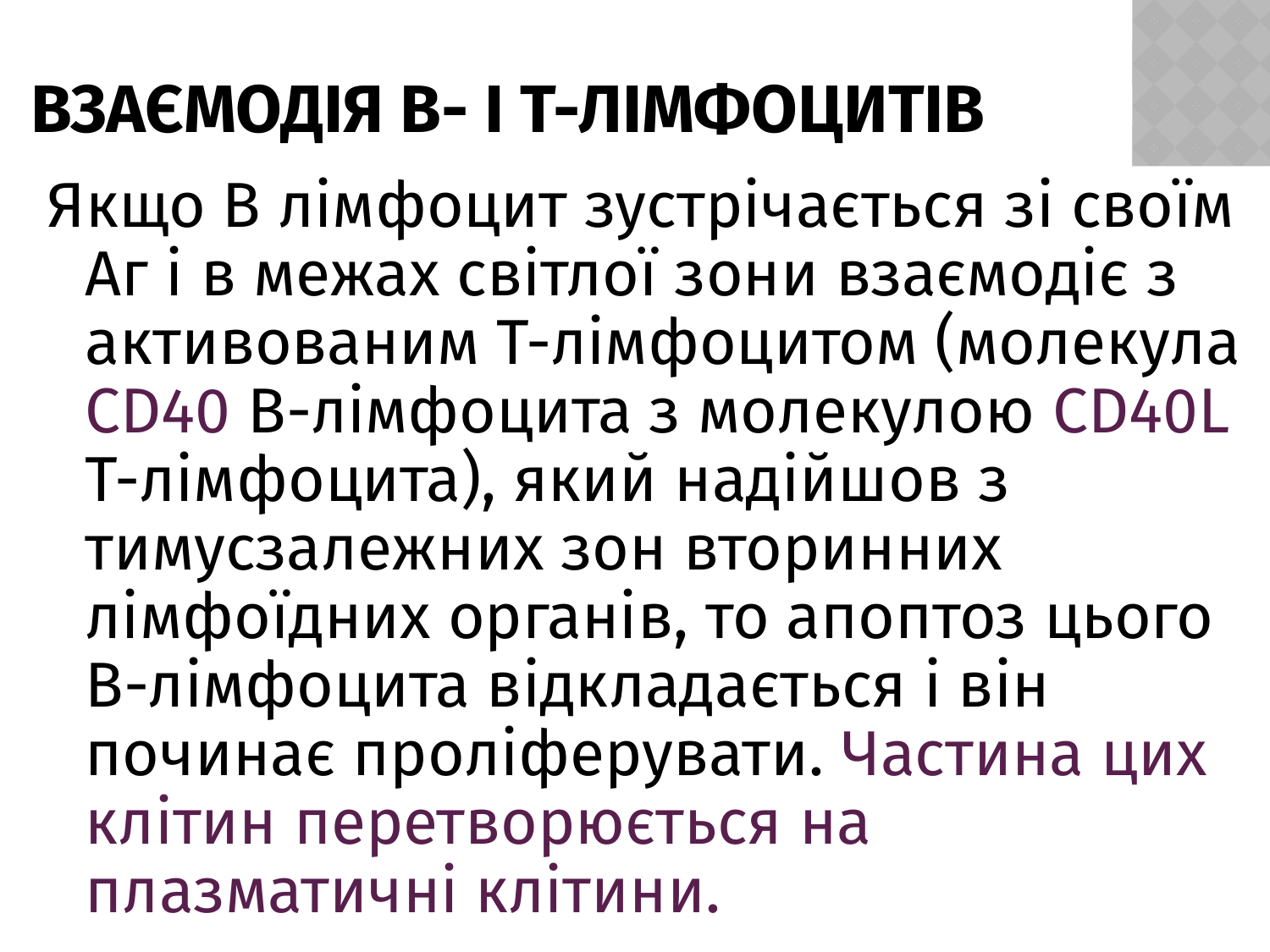

# Взаємодія В- і Т-лімфоцитів
Якщо В лімфоцит зустрічається зі своїм Аг і в межах світлої зони взаємодіє з активованим Т-лімфоцитом (молекула CD40 В-лімфоцита з молекулою CD40L Т-лімфоцита), який надійшов з тимусзалежних зон вторинних лімфоїдних органів, то апоптоз цього В-лімфоцита відкладається і він починає проліферувати. Частина цих клітин перетворюється на плазматичні клітини.